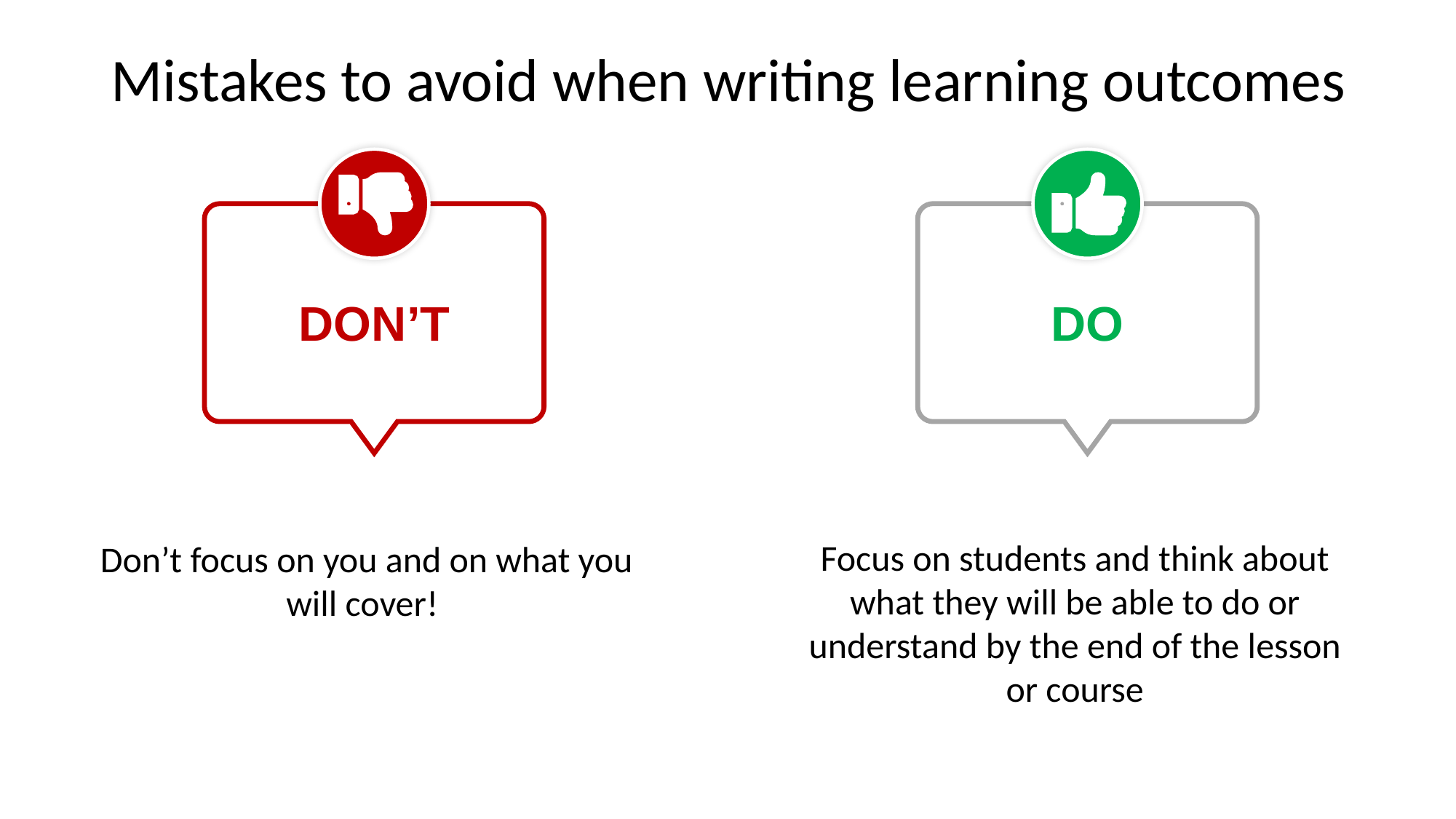

# Mistakes to avoid when writing learning outcomes

DON’T

DO
Focus on students and think about what they will be able to do or understand by the end of the lesson or course
Don’t focus on you and on what you will cover!